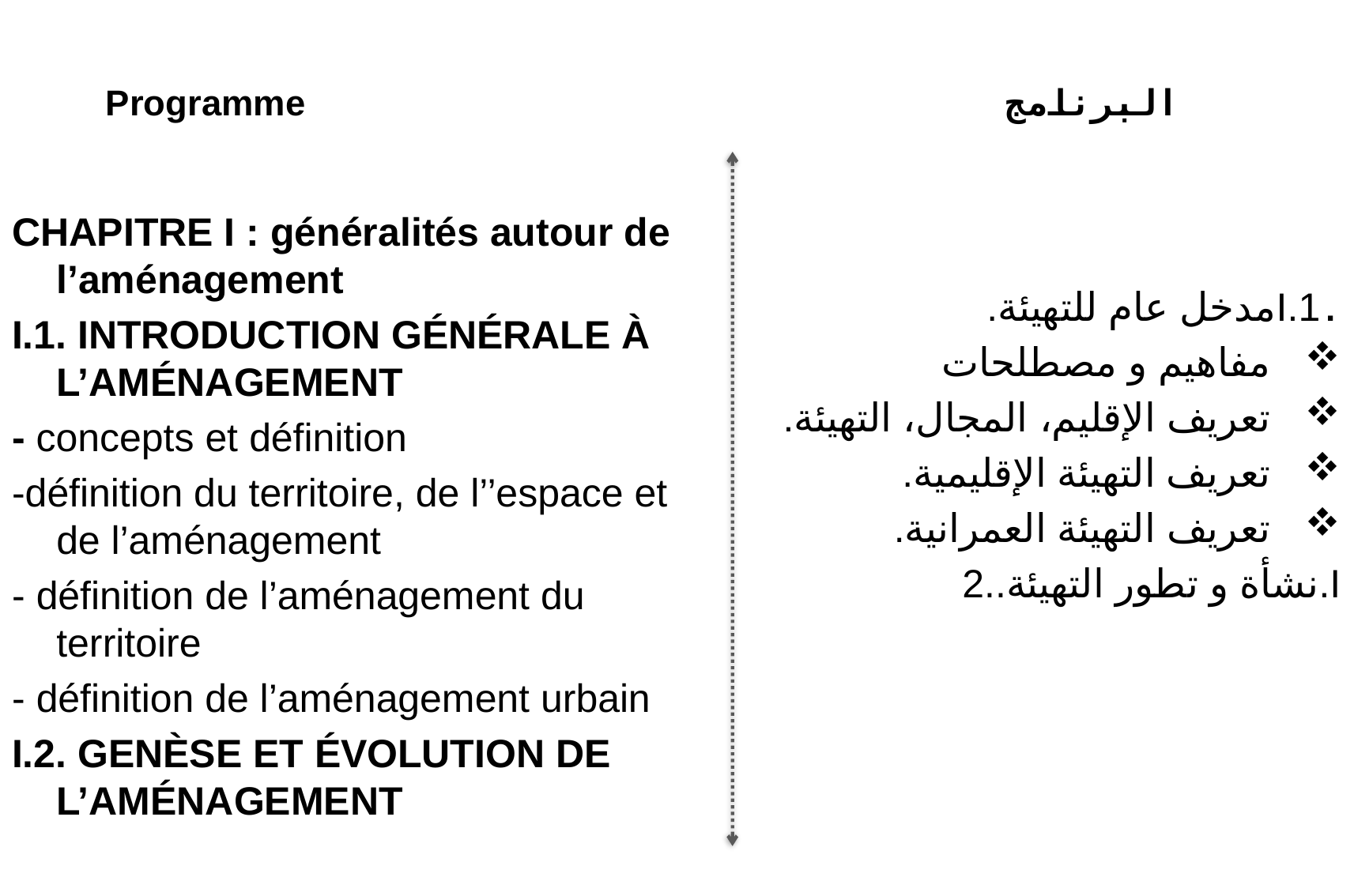

# Programme                                 البرنامج

CHAPITRE I : généralités autour de l’aménagement
I.1. INTRODUCTION GÉNÉRALE À L’AMÉNAGEMENT
- concepts et définition
-définition du territoire, de l’’espace et de l’aménagement
- définition de l’aménagement du territoire
- définition de l’aménagement urbain
I.2. GENÈSE ET ÉVOLUTION DE L’AMÉNAGEMENT
.1.Iمدخل عام للتهيئة.
  مفاهيم و مصطلحات
  تعريف الإقليم، المجال، التهيئة.
  تعريف التهيئة الإقليمية.
  تعريف التهيئة العمرانية.
 نشأة و تطور التهيئة..2.I